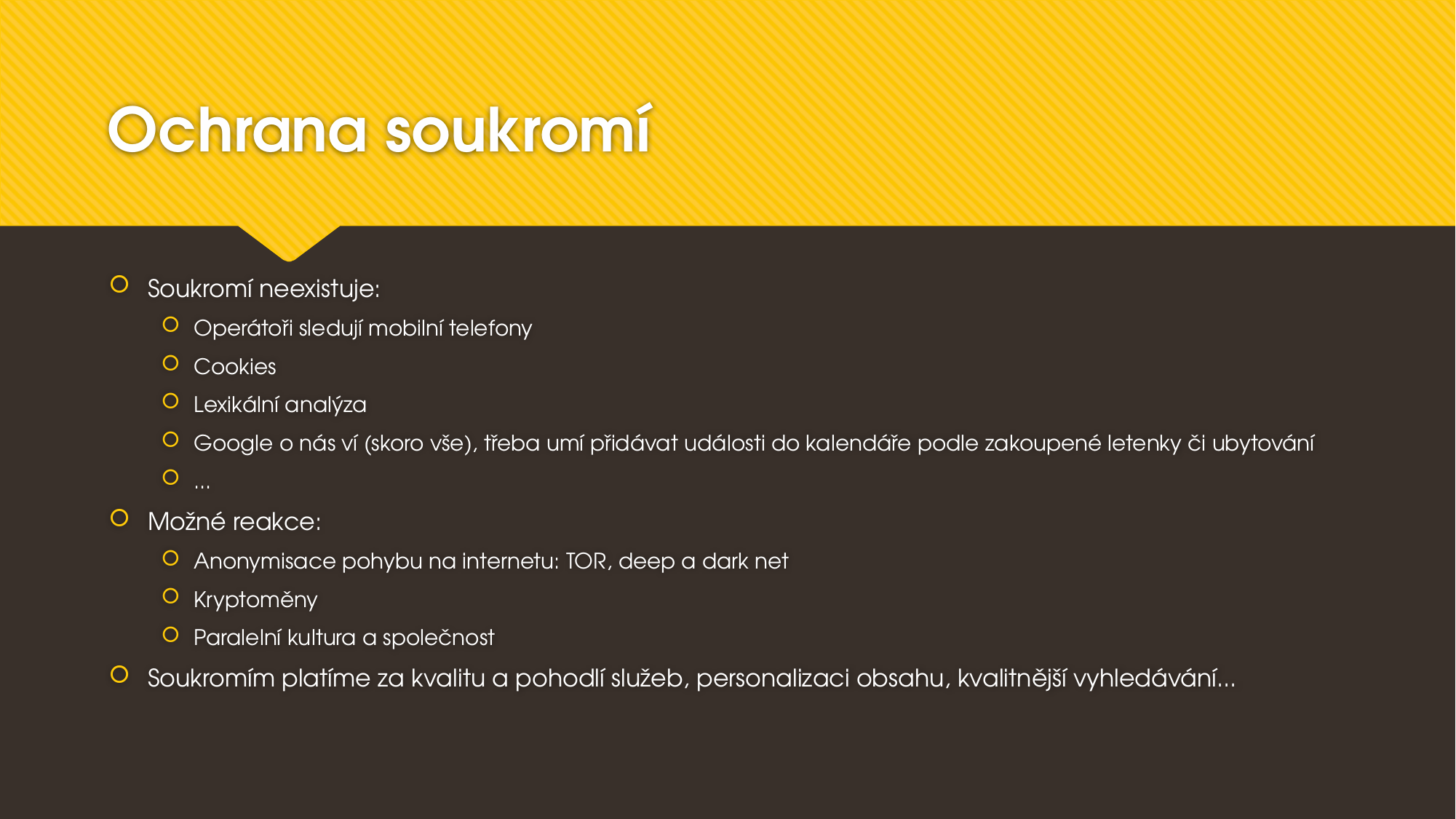

# Ochrana soukromí
Soukromí neexistuje:
Operátoři sledují mobilní telefony
Cookies
Lexikální analýza
Google o nás ví (skoro vše), třeba umí přidávat události do kalendáře podle zakoupené letenky či ubytování
...
Možné reakce:
Anonymisace pohybu na internetu: TOR, deep a dark net
Kryptoměny
Paralelní kultura a společnost
Soukromím platíme za kvalitu a pohodlí služeb, personalizaci obsahu, kvalitnější vyhledávání...